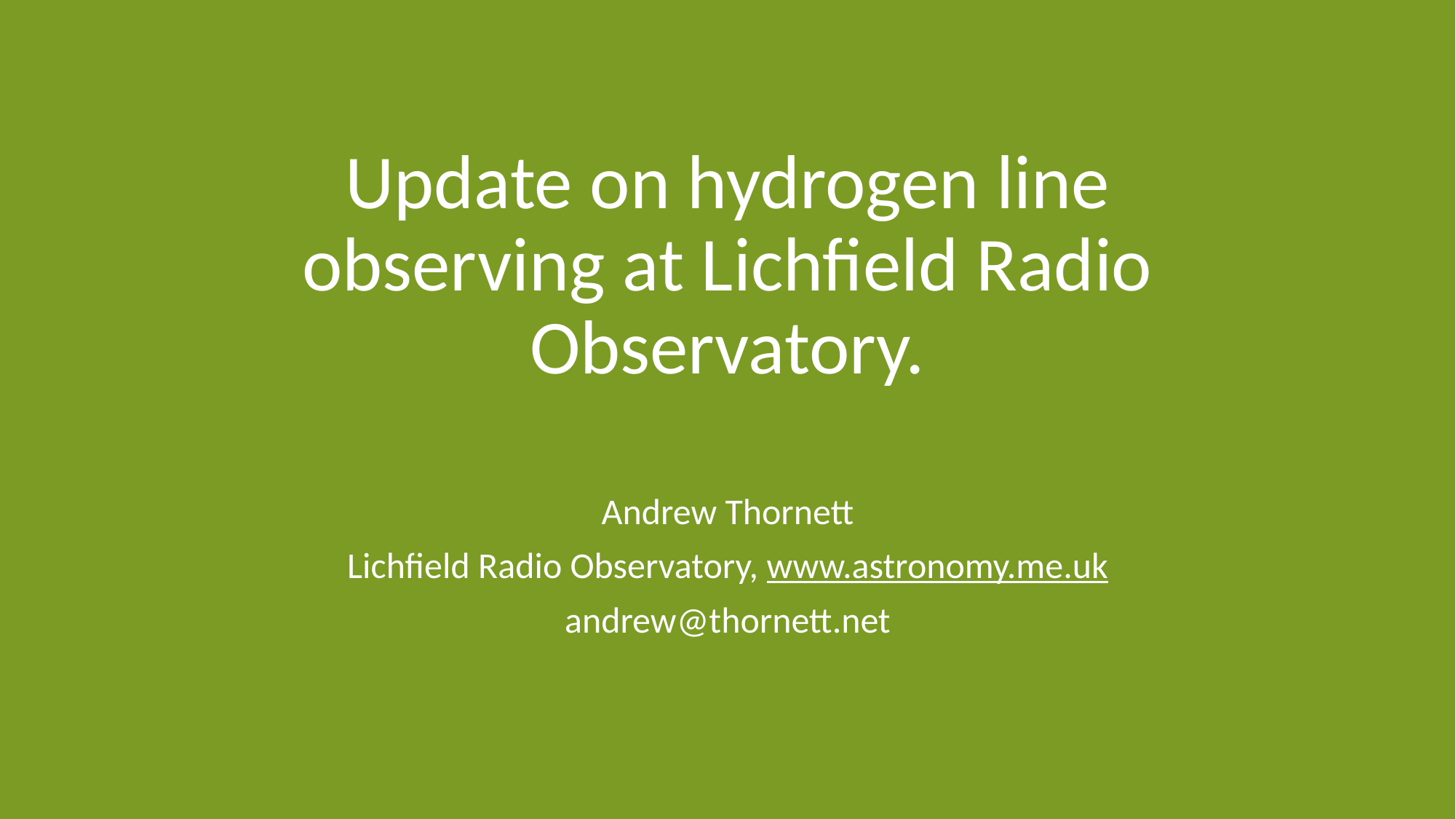

# Update on hydrogen line observing at Lichfield Radio Observatory.
Andrew Thornett
Lichfield Radio Observatory, www.astronomy.me.uk
andrew@thornett.net